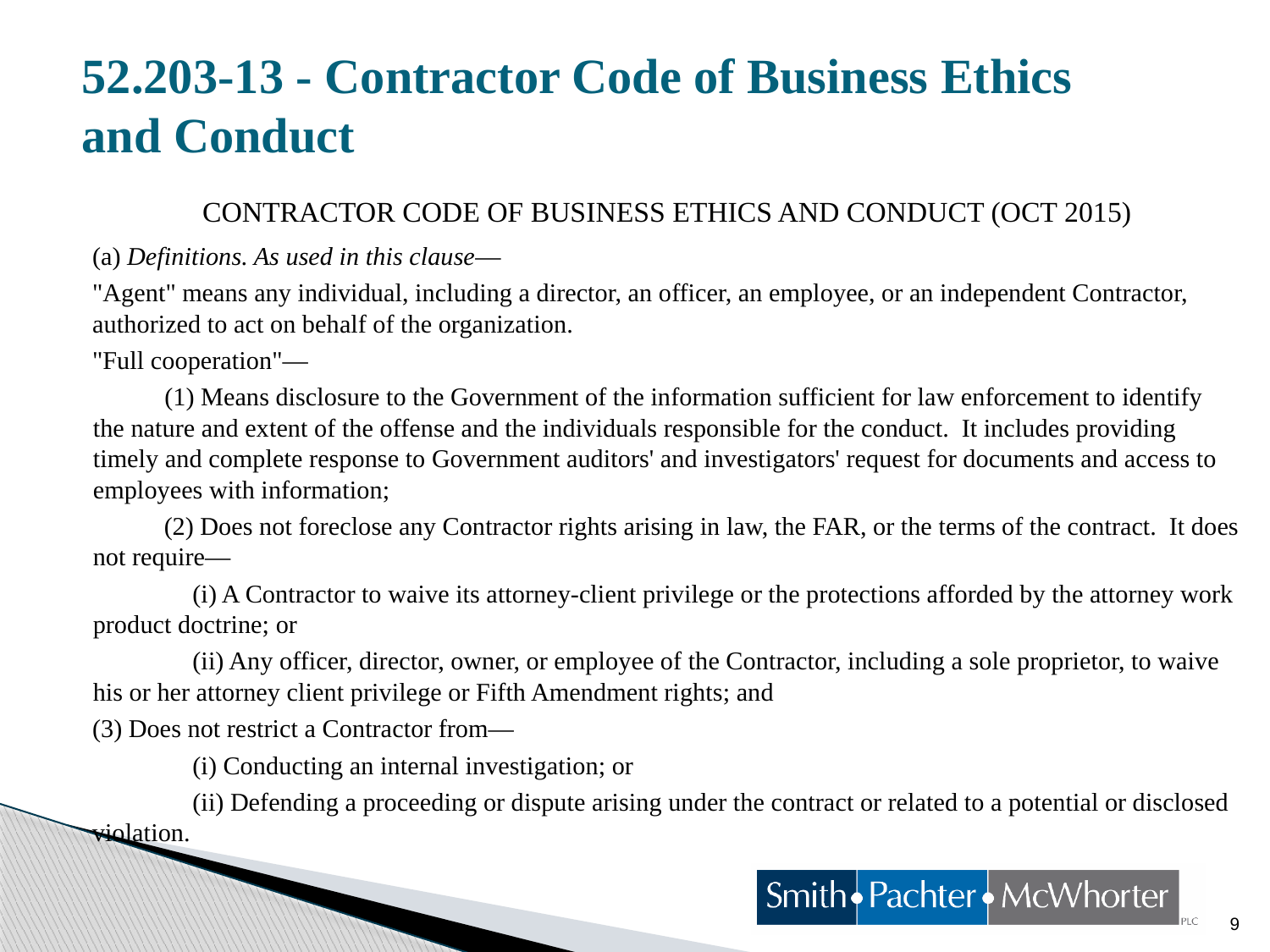

# 52.203-13 - Contractor Code of Business Ethics and Conduct
Contractor Code of Business Ethics and Conduct (Oct 2015)
(a) Definitions. As used in this clause—
	"Agent" means any individual, including a director, an officer, an employee, or an independent Contractor, authorized to act on behalf of the organization.
	"Full cooperation"—
(1) Means disclosure to the Government of the information sufficient for law enforcement to identify the nature and extent of the offense and the individuals responsible for the conduct.  It includes providing timely and complete response to Government auditors' and investigators' request for documents and access to employees with information;
		(2) Does not foreclose any Contractor rights arising in law, the FAR, or the terms of the contract.  It does not require—
(i) A Contractor to waive its attorney-client privilege or the protections afforded by the attorney work product doctrine; or
(ii) Any officer, director, owner, or employee of the Contractor, including a sole proprietor, to waive his or her attorney client privilege or Fifth Amendment rights; and
	(3) Does not restrict a Contractor from—
(i) Conducting an internal investigation; or
(ii) Defending a proceeding or dispute arising under the contract or related to a potential or disclosed violation.

9